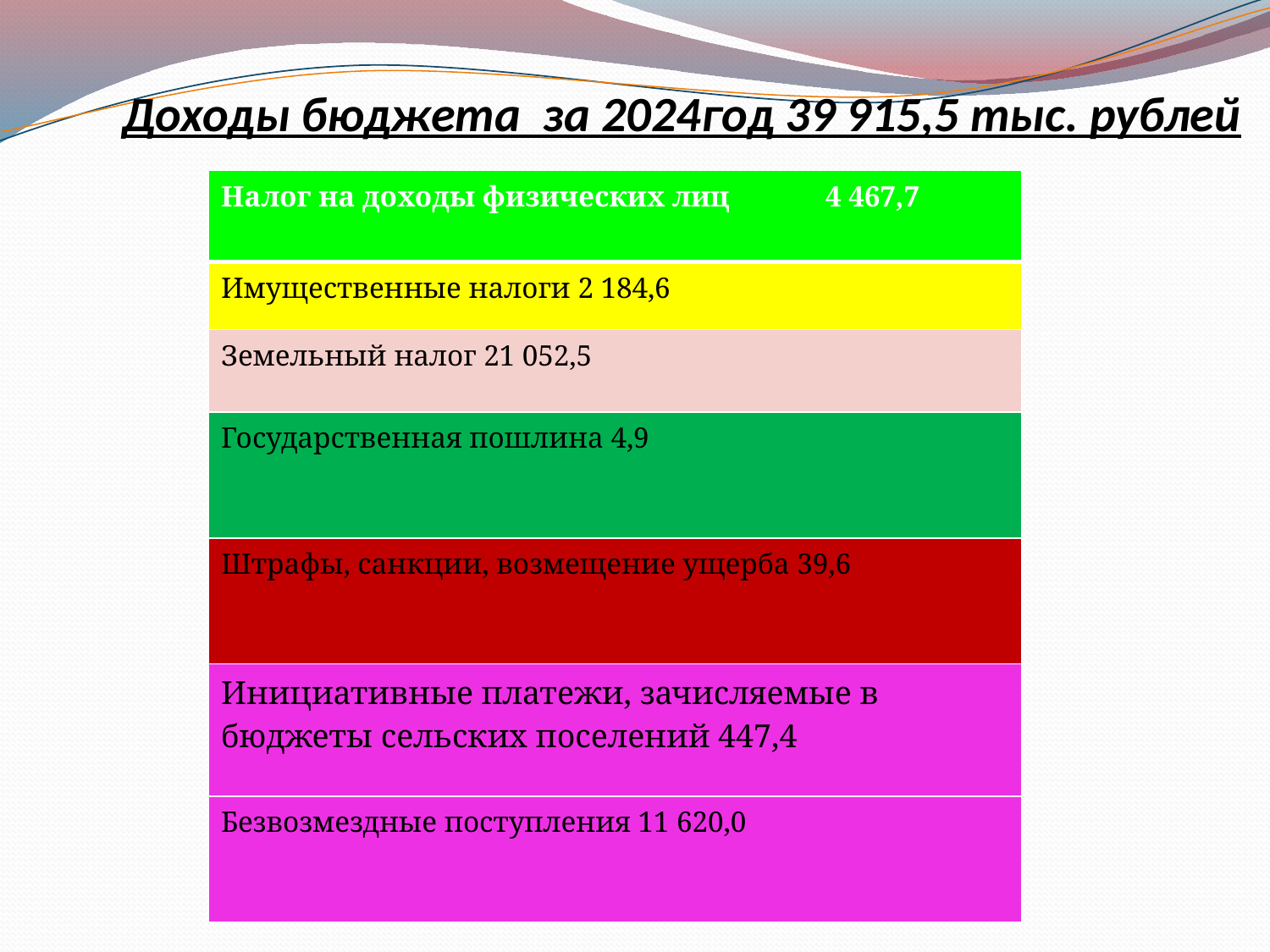

# Доходы бюджета  за 2024год 39 915,5 тыс. рублей
|  |
| --- |
|  |
| --- |
| Налог на доходы физических лиц 4 467,7 |
| --- |
| Имущественные налоги 2 184,6 |
| Земельный налог 21 052,5 |
| Государственная пошлина 4,9 |
| Штрафы, санкции, возмещение ущерба 39,6 |
| Инициативные платежи, зачисляемые в бюджеты сельских поселений 447,4 |
| Безвозмездные поступления 11 620,0 |